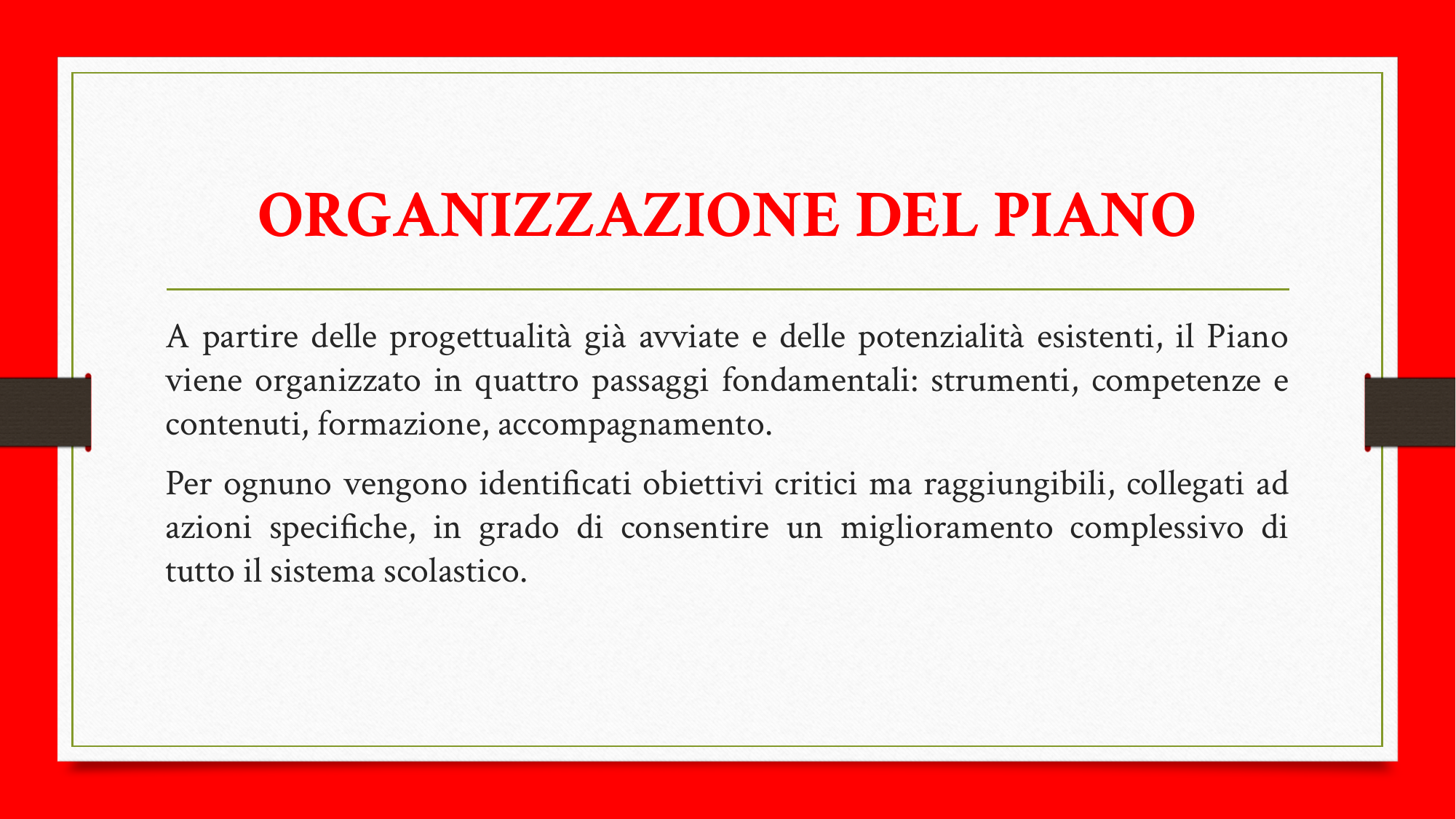

ORGANIZZAZIONE DEL PIANO
A partire delle progettualità già avviate e delle potenzialità esistenti, il Piano viene organizzato in quattro passaggi fondamentali: strumenti, competenze e contenuti, formazione, accompagnamento.
Per ognuno vengono identificati obiettivi critici ma raggiungibili, collegati ad azioni specifiche, in grado di consentire un miglioramento complessivo di tutto il sistema scolastico.